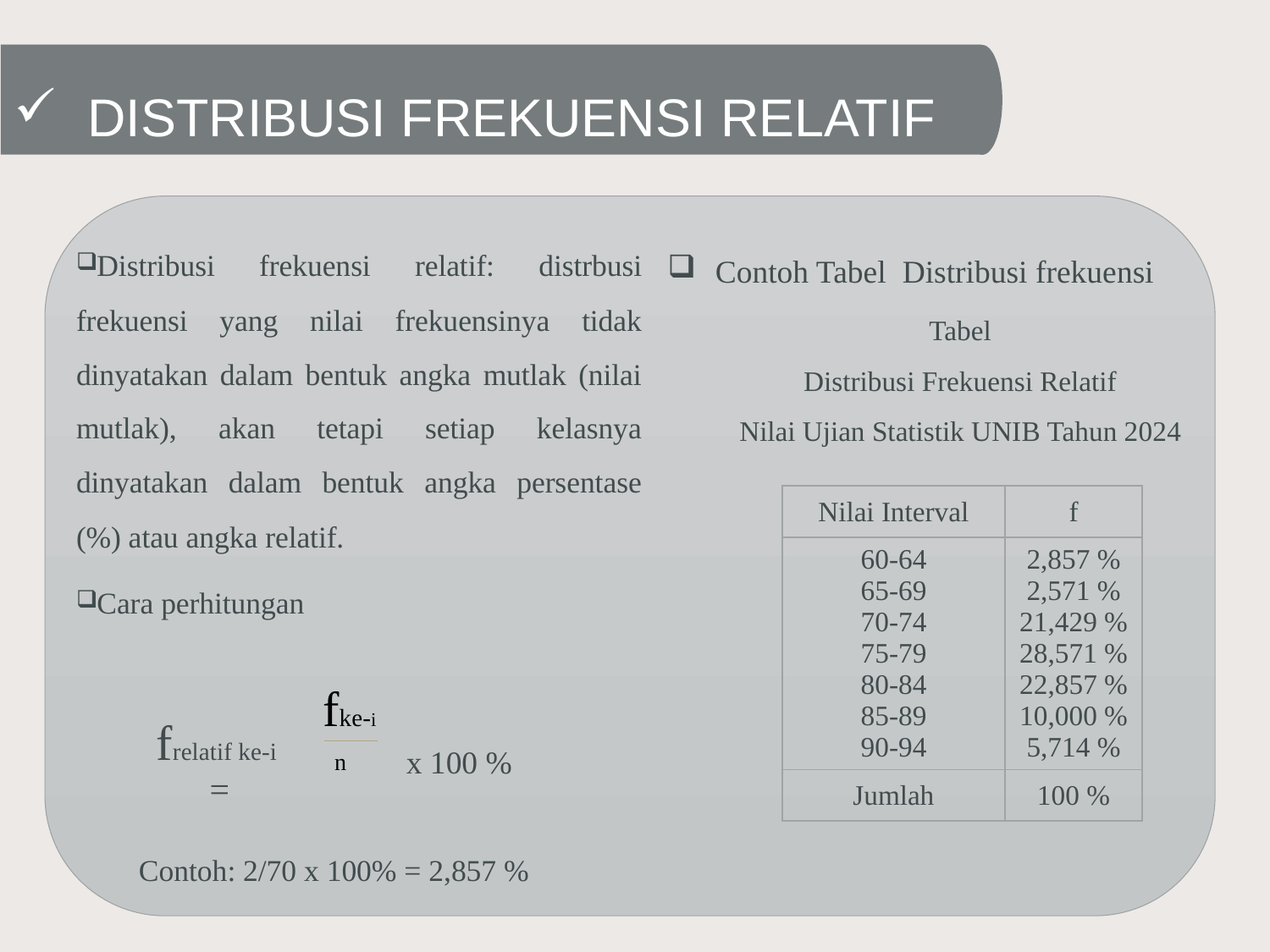

# Distribusi Frekuensi Relatif

Distribusi frekuensi relatif: distrbusi frekuensi yang nilai frekuensinya tidak dinyatakan dalam bentuk angka mutlak (nilai mutlak), akan tetapi setiap kelasnya dinyatakan dalam bentuk angka persentase (%) atau angka relatif.
Cara perhitungan

  Contoh: 2/70 x 100% = 2,857 %

Contoh Tabel  Distribusi frekuensi
Tabel
Distribusi Frekuensi Relatif
Nilai Ujian Statistik UNIB Tahun 2024
| Nilai Interval | f |
| --- | --- |
| 60-64 65-69 70-74 75-79 80-84 85-89 90-94 | 2,857 % 2,571 % 21,429 % 28,571 % 22,857 % 10,000 % 5,714 % |
| Jumlah | 100 % |
| frelatif ke-i = | fke-i | x 100 % |
| --- | --- | --- |
|  | n |  |